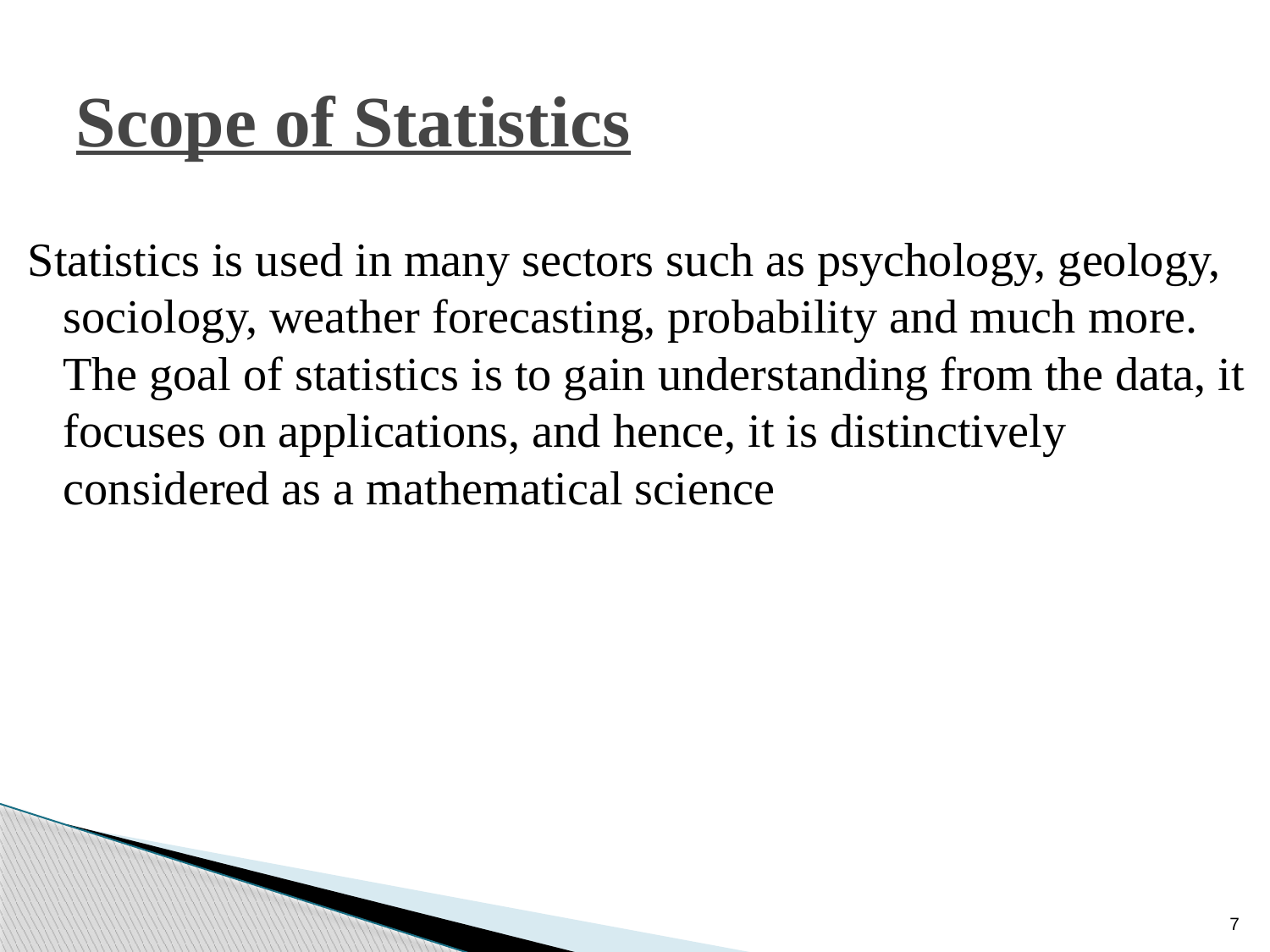

# Scope of Statistics
Statistics is used in many sectors such as psychology, geology, sociology, weather forecasting, probability and much more. The goal of statistics is to gain understanding from the data, it focuses on applications, and hence, it is distinctively considered as a mathematical science

7